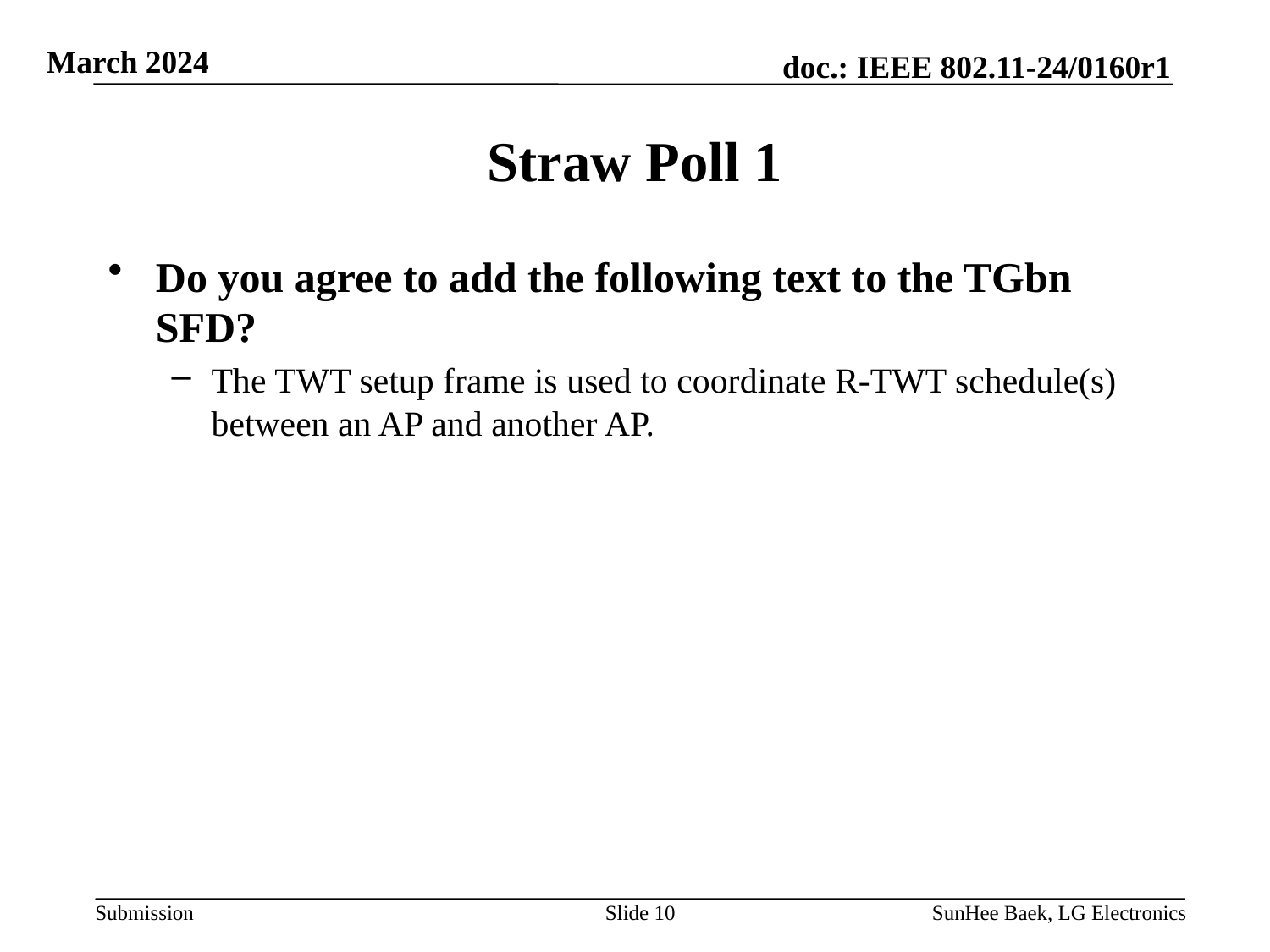

# Straw Poll 1
Do you agree to add the following text to the TGbn SFD?
The TWT setup frame is used to coordinate R-TWT schedule(s) between an AP and another AP.

Slide 10
SunHee Baek, LG Electronics